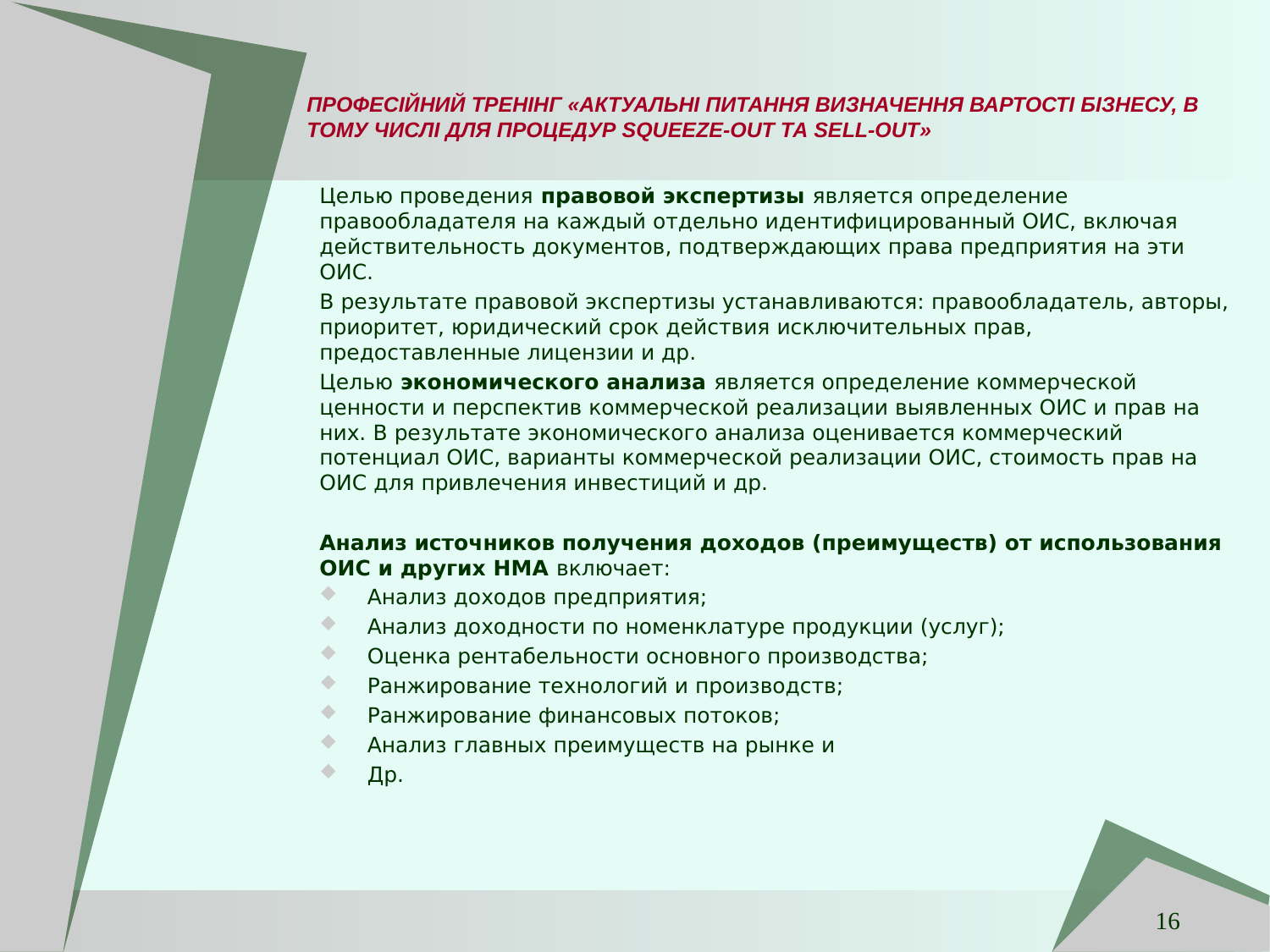

# ПРОФЕСІЙНИЙ ТРЕНІНГ «АКТУАЛЬНІ ПИТАННЯ ВИЗНАЧЕННЯ ВАРТОСТІ БІЗНЕСУ, В ТОМУ ЧИСЛІ ДЛЯ ПРОЦЕДУР SQUEEZE-OUT ТА SELL-OUT»
Целью проведения правовой экспертизы является определение правообладателя на каждый отдельно идентифицированный ОИС, включая действительность документов, подтверждающих права предприятия на эти ОИС.
В результате правовой экспертизы устанавливаются: правообладатель, авторы, приоритет, юридический срок действия исключительных прав, предоставленные лицензии и др.
Целью экономического анализа является определение коммерческой ценности и перспектив коммерческой реализации выявленных ОИС и прав на них. В результате экономического анализа оценивается коммерческий потенциал ОИС, варианты коммерческой реализации ОИС, стоимость прав на ОИС для привлечения инвестиций и др.

Анализ источников получения доходов (преимуществ) от использования ОИС и других НМА включает:
Анализ доходов предприятия;
Анализ доходности по номенклатуре продукции (услуг);
Оценка рентабельности основного производства;
Ранжирование технологий и производств;
Ранжирование финансовых потоков;
Анализ главных преимуществ на рынке и
Др.

16